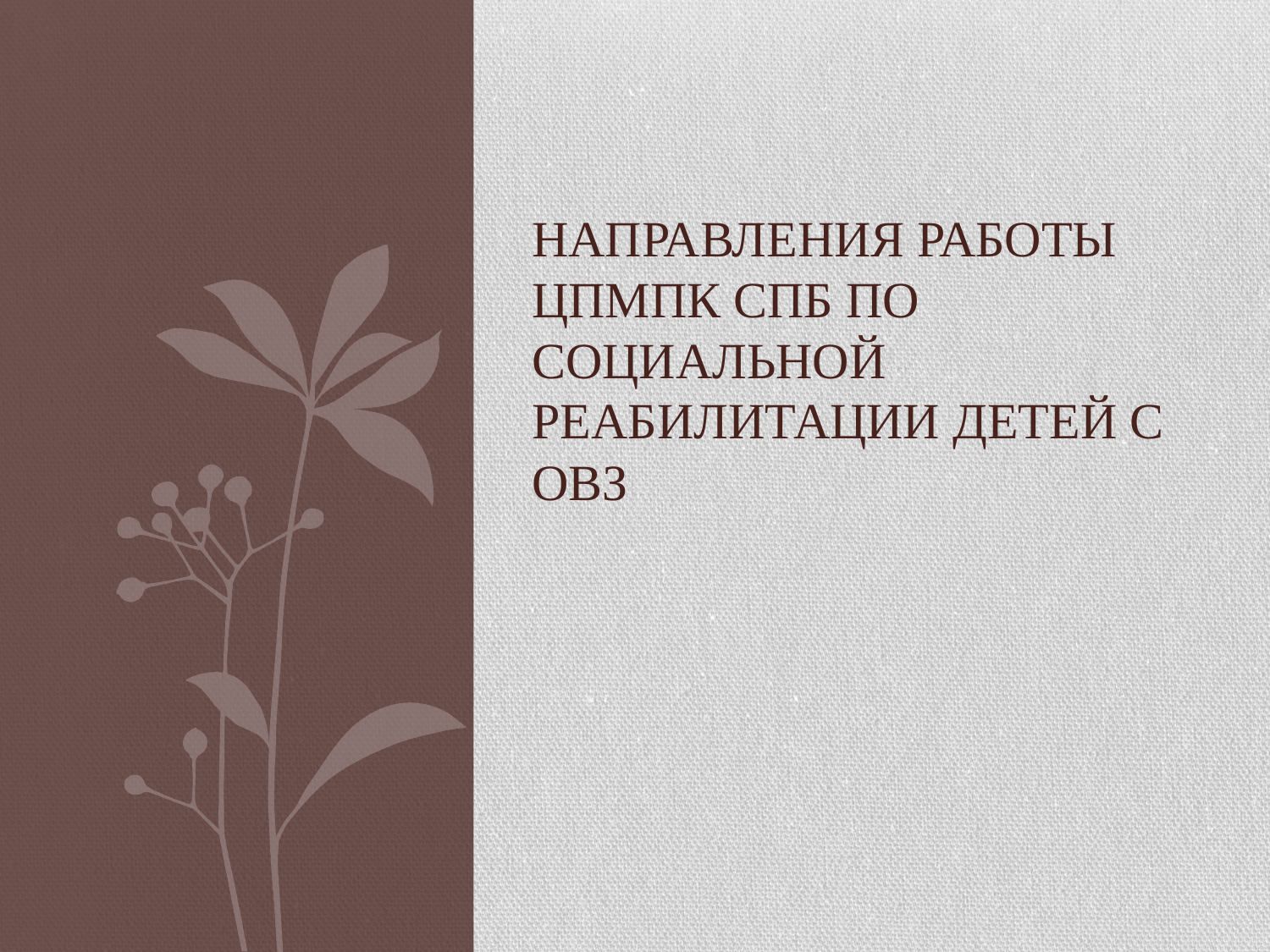

# Направления работы ЦПМПК СПб по социальной реабилитации детей с ОВЗ